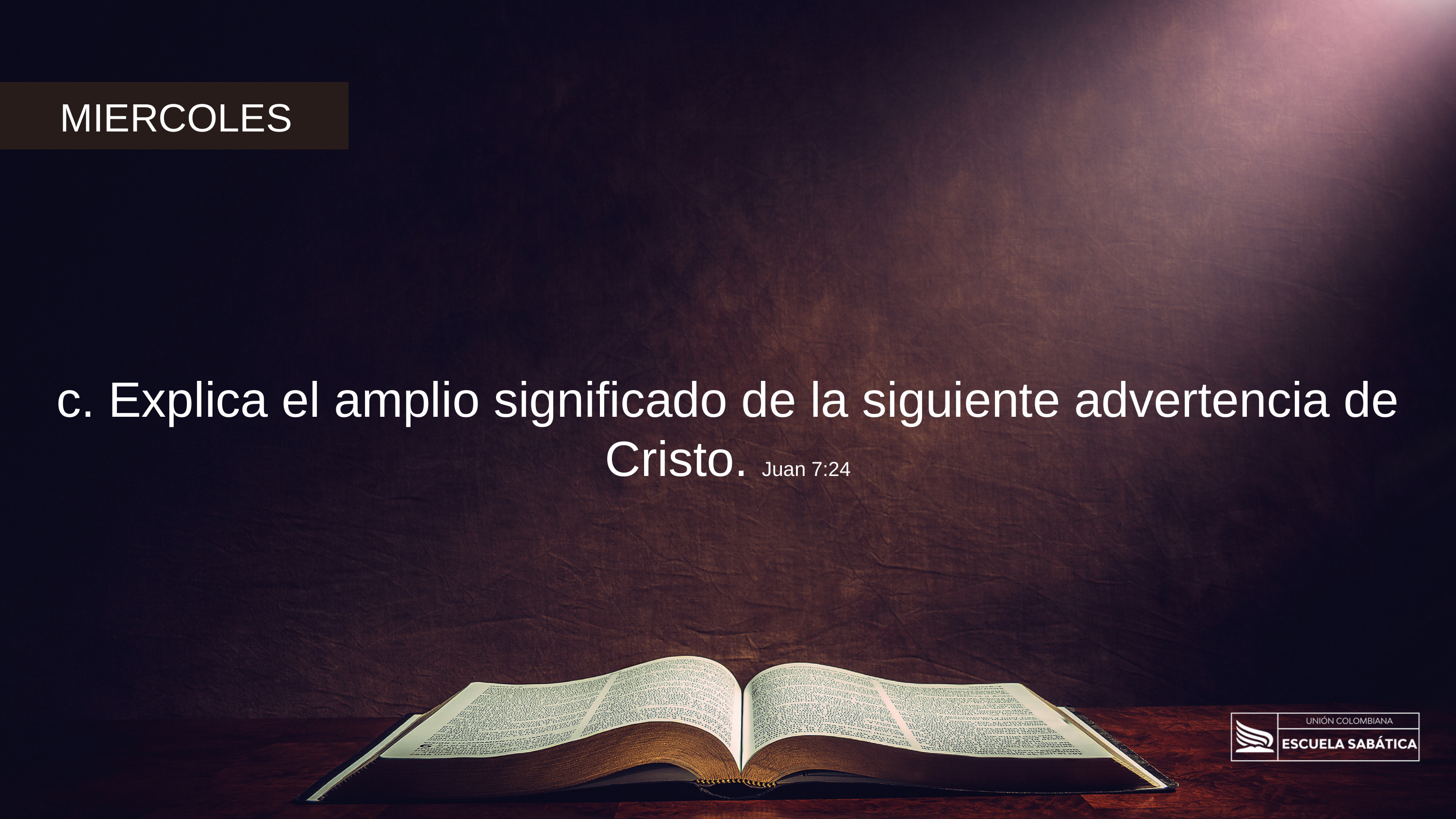

MIERCOLES
c. Explica el amplio significado de la siguiente advertencia de Cristo. Juan 7:24